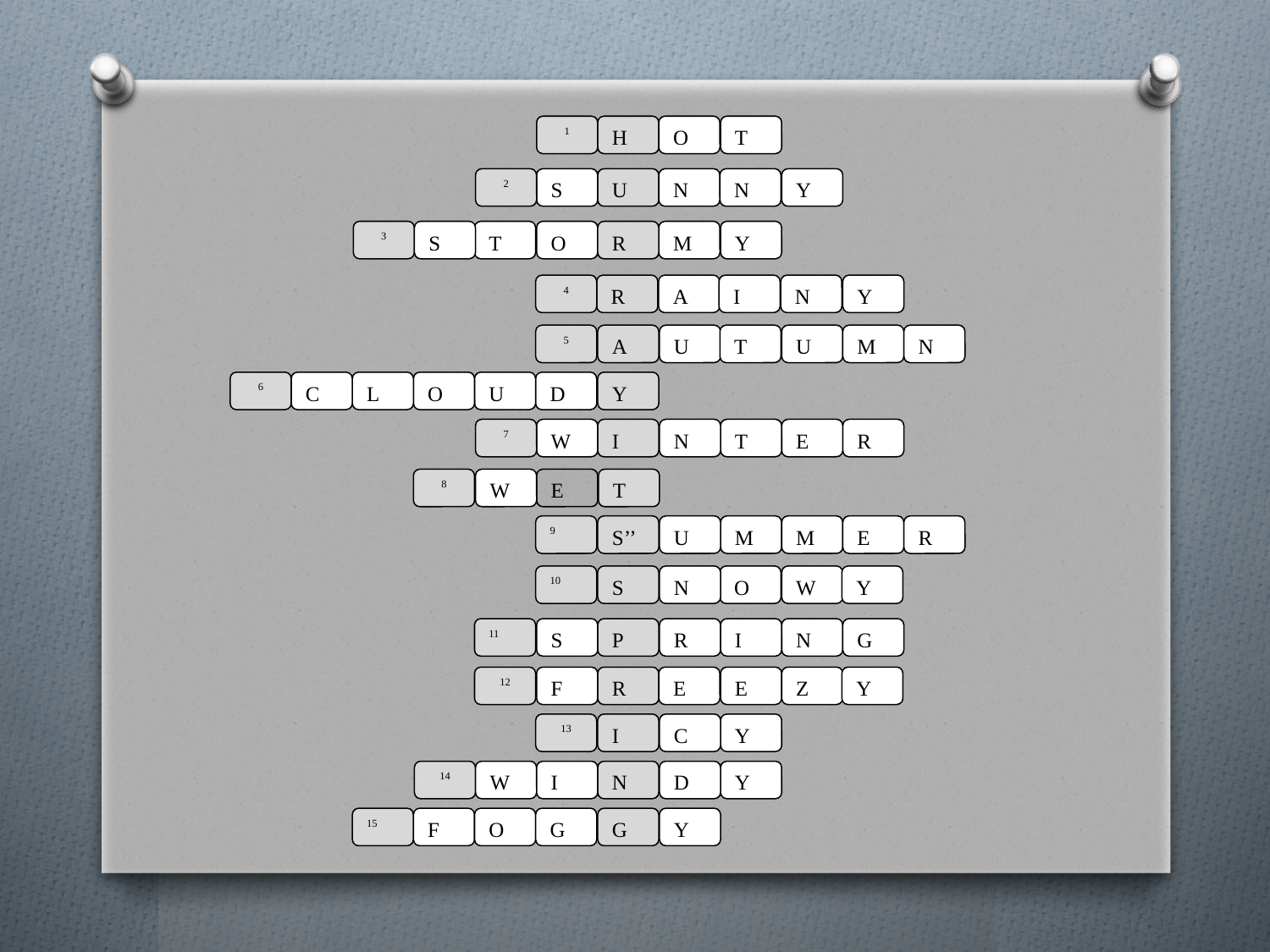

1
H
O
T
2

S
U
N
N
Y
3
S
T
O
R
M
Y
4
R
A
I
N
Y
5
A
U
T
U
M
N
6
C
L
O
U
D
Y
7
W
I
N
T
E
R
8
W
E
T
9
S’’
U
M
M
E
R
10
S
N
O
W
Y
11
S
P
R
I
N
G
12
F
R
E
E
Z
Y
13
I
C
Y
14
W
I
N
D
Y
15
F
O
G
G
Y